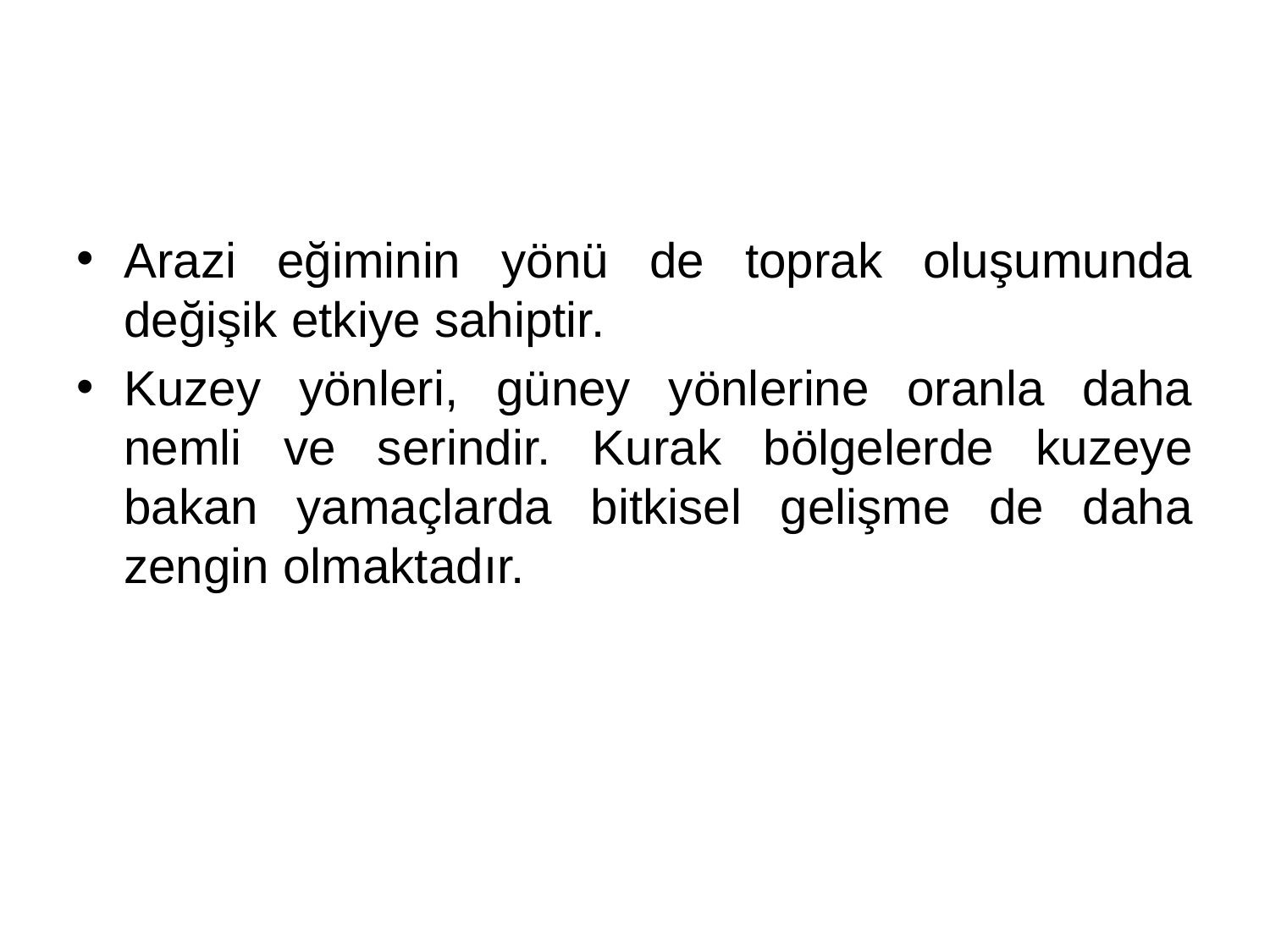

#
Arazi eğiminin yönü de toprak oluşumunda değişik etkiye sahiptir.
Kuzey yönleri, güney yönlerine oranla daha nemli ve serindir. Kurak bölgelerde kuzeye bakan yamaçlarda bitkisel gelişme de daha zengin olmaktadır.